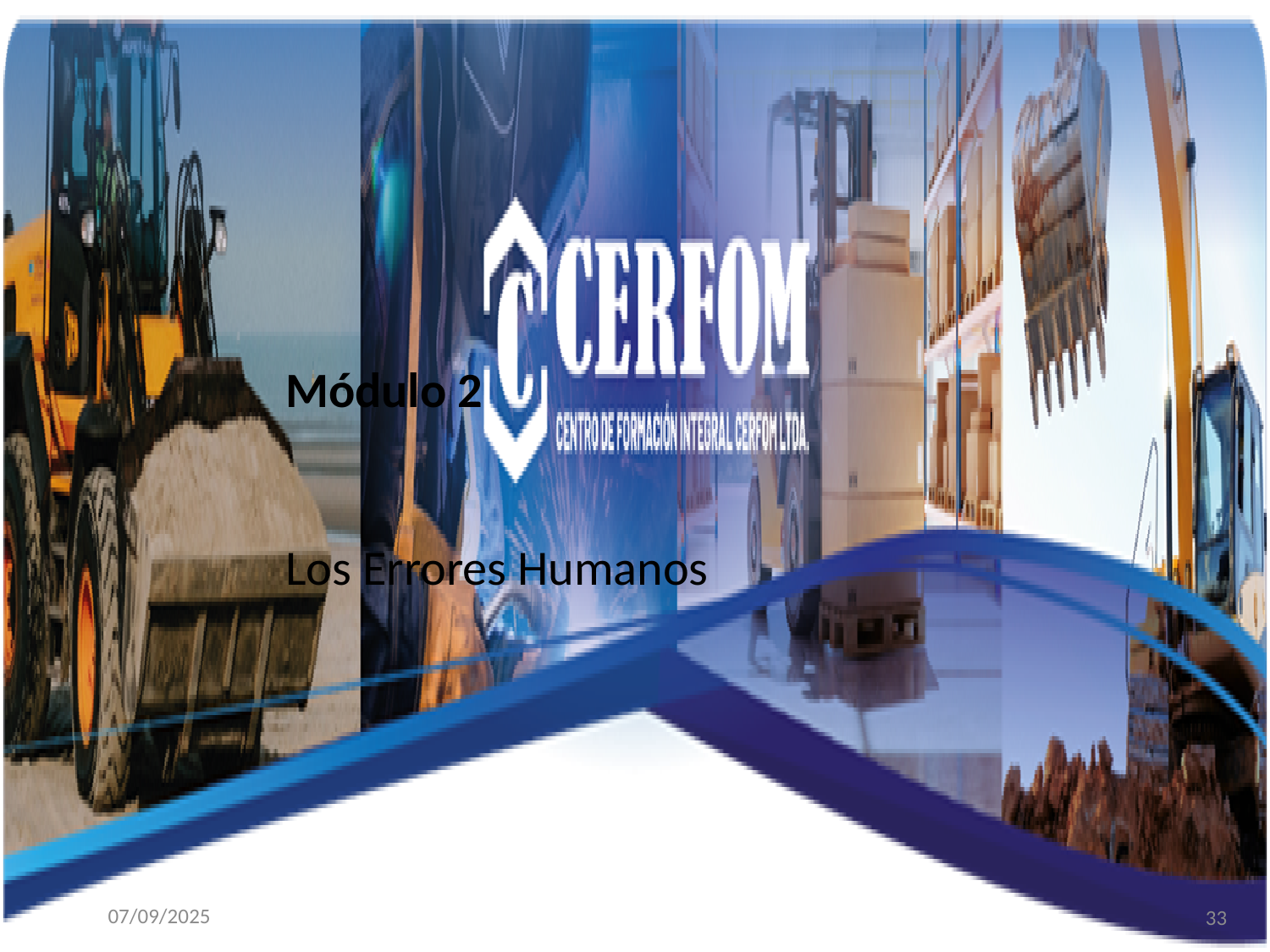

Módulo 2

Los Errores Humanos

33
07/09/2025